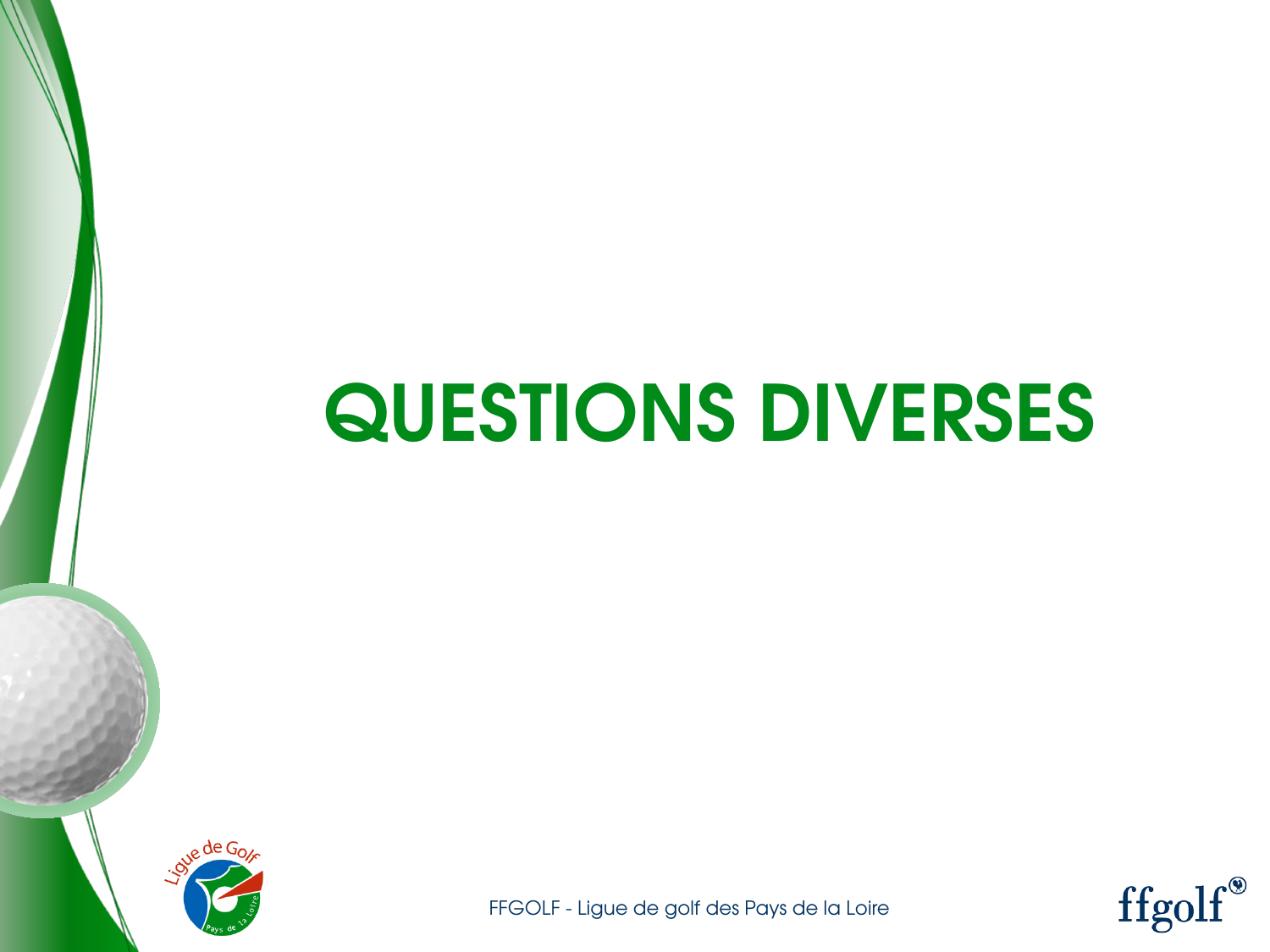

# QUESTIONS DIVERSES
FFGOLF - Ligue de golf des Pays de la Loire